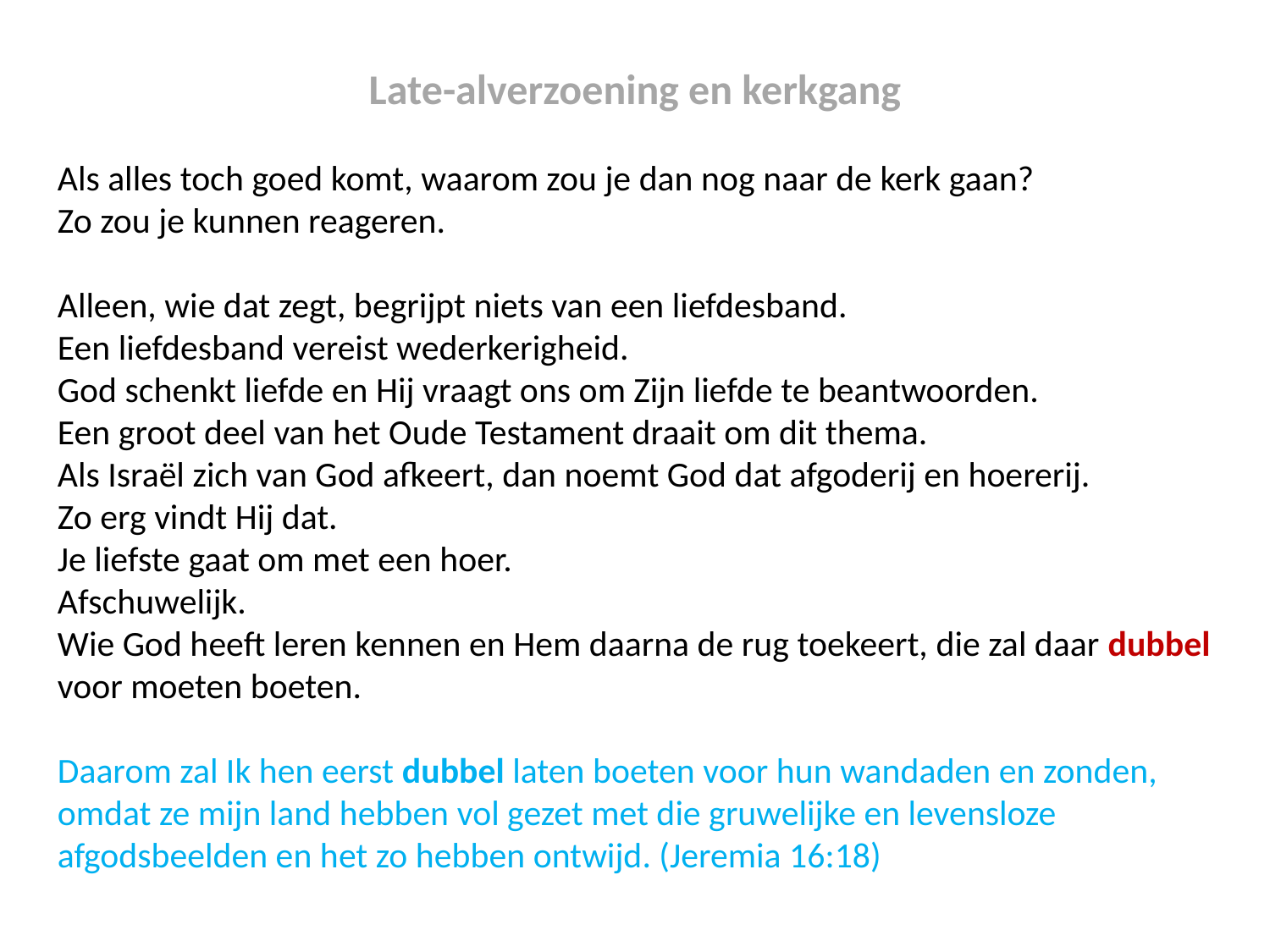

Late-alverzoening en kerkgang

Als alles toch goed komt, waarom zou je dan nog naar de kerk gaan?
Zo zou je kunnen reageren.

Alleen, wie dat zegt, begrijpt niets van een liefdesband.
Een liefdesband vereist wederkerigheid.
God schenkt liefde en Hij vraagt ons om Zijn liefde te beantwoorden.
Een groot deel van het Oude Testament draait om dit thema.
Als Israël zich van God afkeert, dan noemt God dat afgoderij en hoererij.
Zo erg vindt Hij dat.
Je liefste gaat om met een hoer.
Afschuwelijk.
Wie God heeft leren kennen en Hem daarna de rug toekeert, die zal daar dubbel voor moeten boeten.

Daarom zal Ik hen eerst dubbel laten boeten voor hun wandaden en zonden, omdat ze mijn land hebben vol gezet met die gruwelijke en levensloze afgodsbeelden en het zo hebben ontwijd. (Jeremia 16:18)